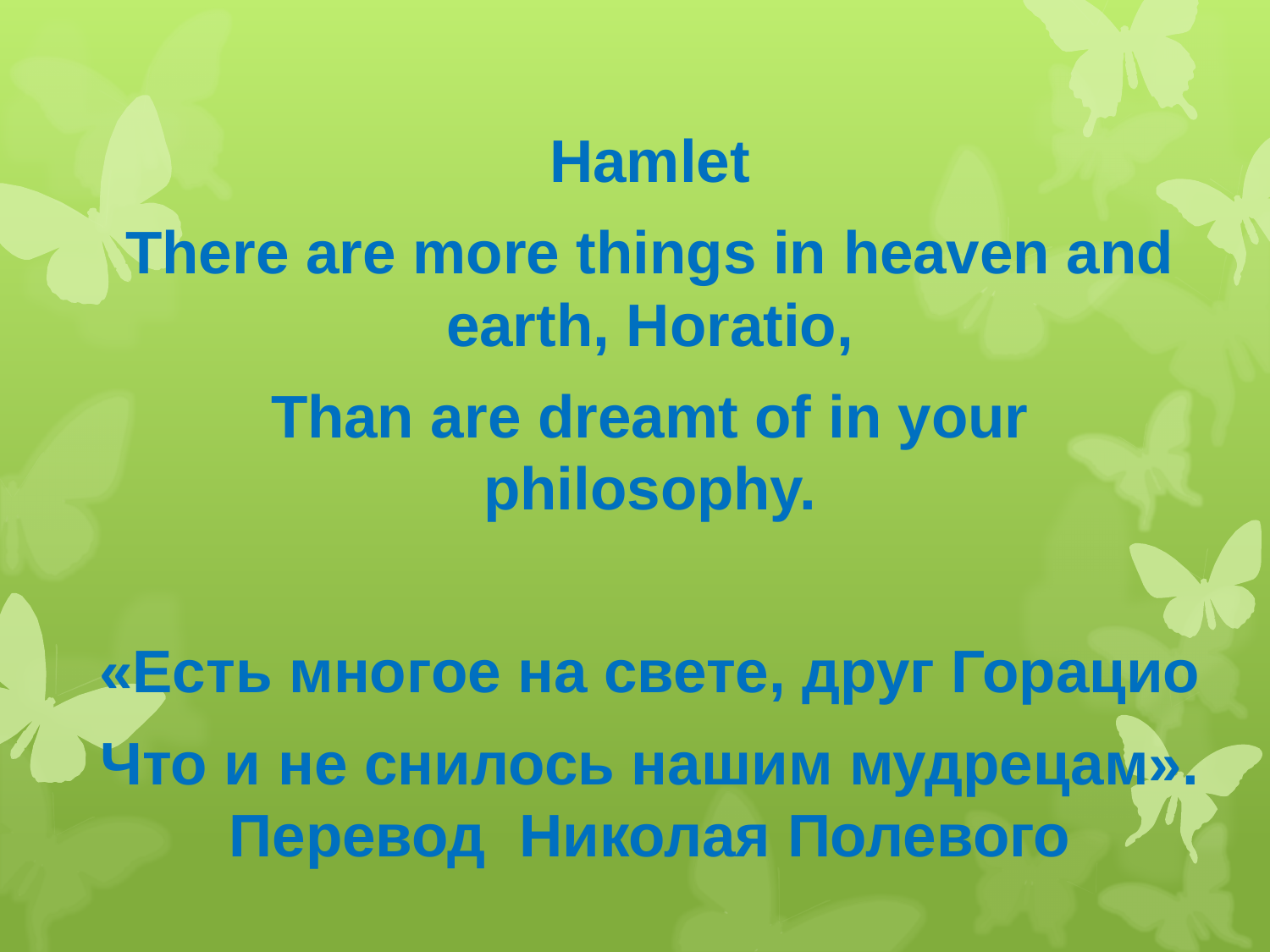

#
Hamlet
There are more things in heaven and earth, Horatio,
Than are dreamt of in your philosophy.

«Есть многое на свете, друг Горацио
Что и не снилось нашим мудрецам». Перевод  Николая Полевого